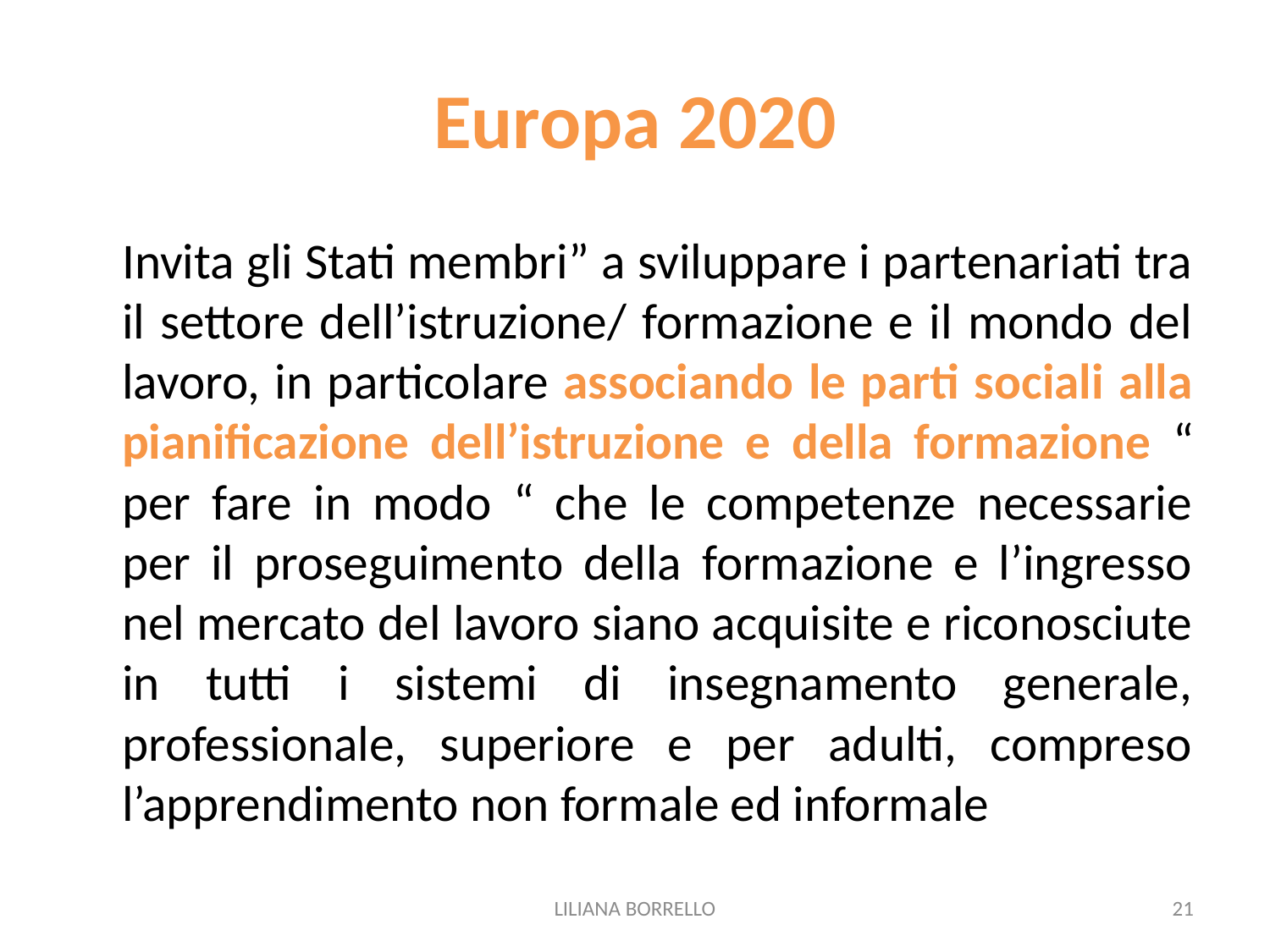

# Europa 2020
	Invita gli Stati membri” a sviluppare i partenariati tra il settore dell’istruzione/ formazione e il mondo del lavoro, in particolare associando le parti sociali alla pianificazione dell’istruzione e della formazione “ per fare in modo “ che le competenze necessarie per il proseguimento della formazione e l’ingresso nel mercato del lavoro siano acquisite e riconosciute in tutti i sistemi di insegnamento generale, professionale, superiore e per adulti, compreso l’apprendimento non formale ed informale

LILIANA BORRELLO
21